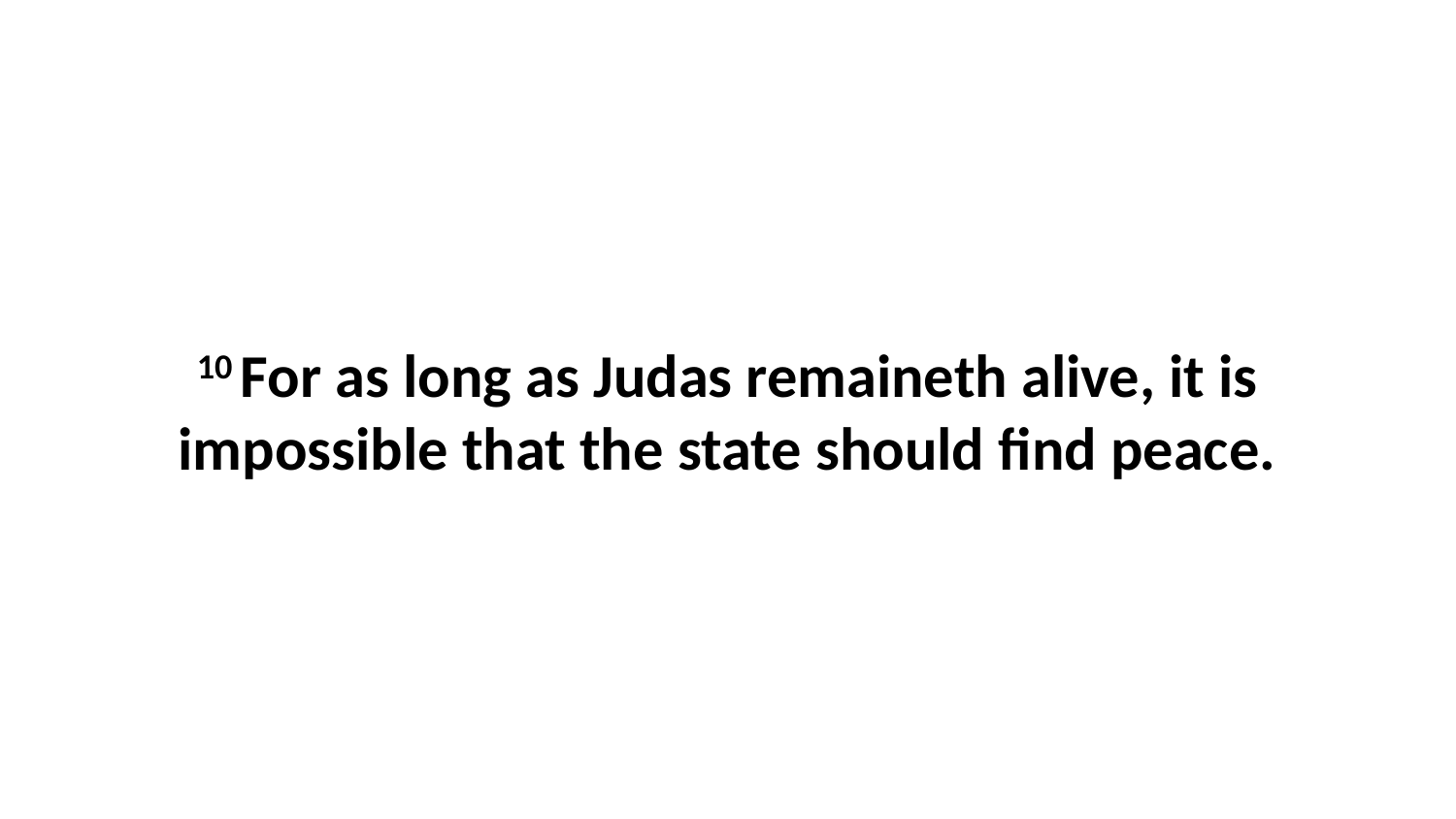

10 For as long as Judas remaineth alive, it is impossible that the state should find peace.